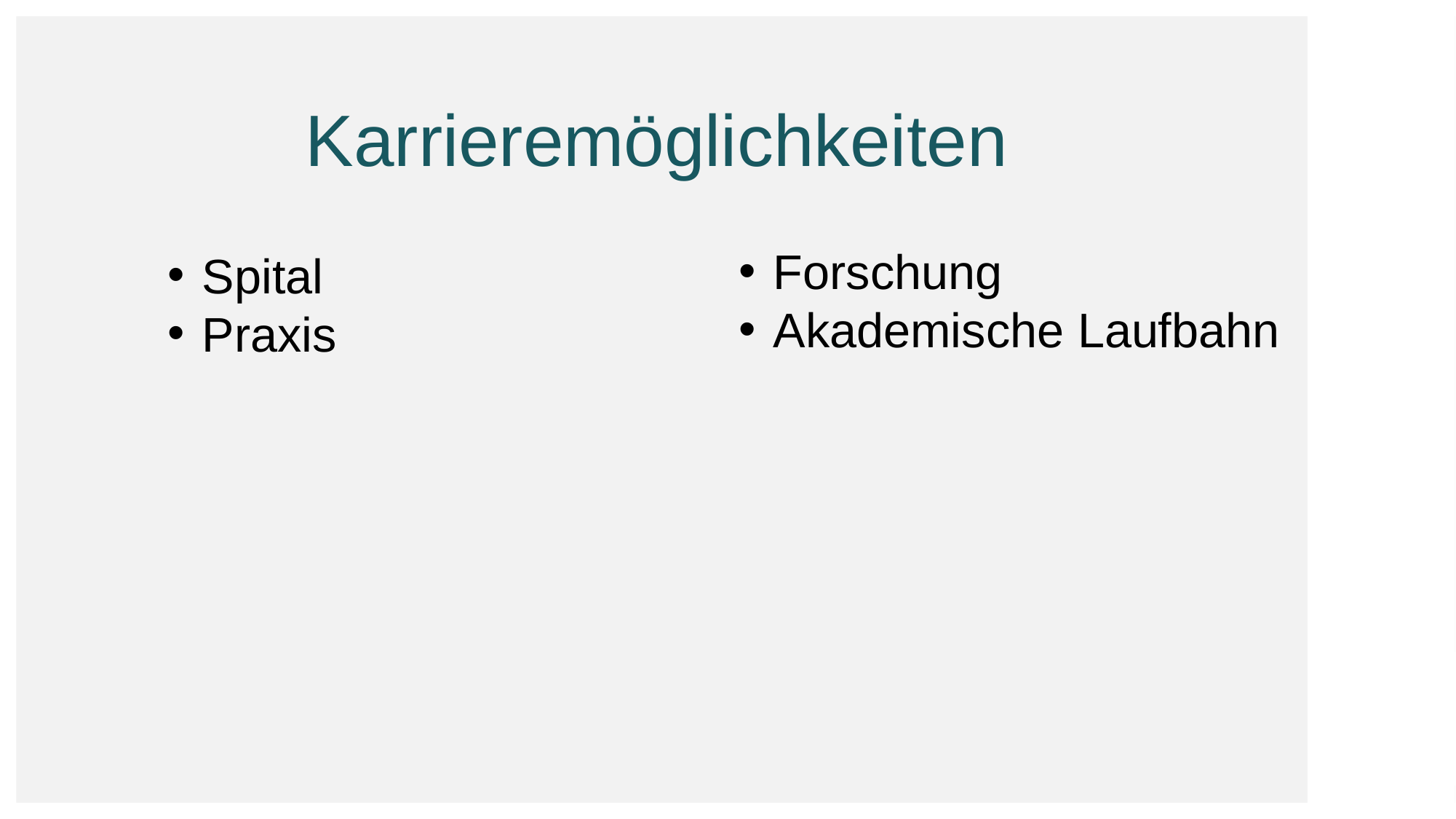

# Karrieremöglichkeiten
Spital
Praxis
Forschung
Akademische Laufbahn

Contoso
Pharmaceuticals